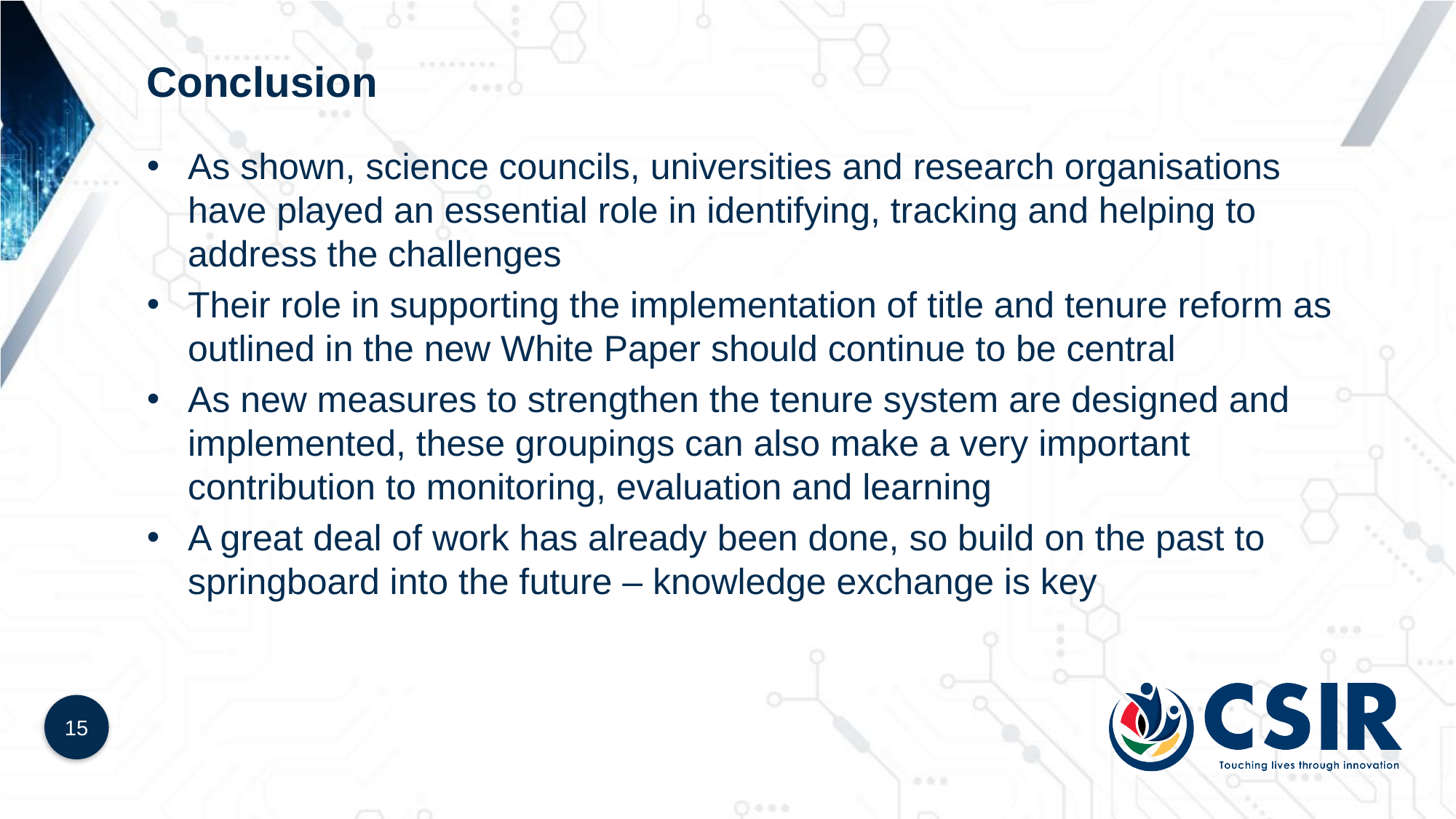

# Conclusion
As shown, science councils, universities and research organisations have played an essential role in identifying, tracking and helping to address the challenges
Their role in supporting the implementation of title and tenure reform as outlined in the new White Paper should continue to be central
As new measures to strengthen the tenure system are designed and implemented, these groupings can also make a very important contribution to monitoring, evaluation and learning
A great deal of work has already been done, so build on the past to springboard into the future – knowledge exchange is key